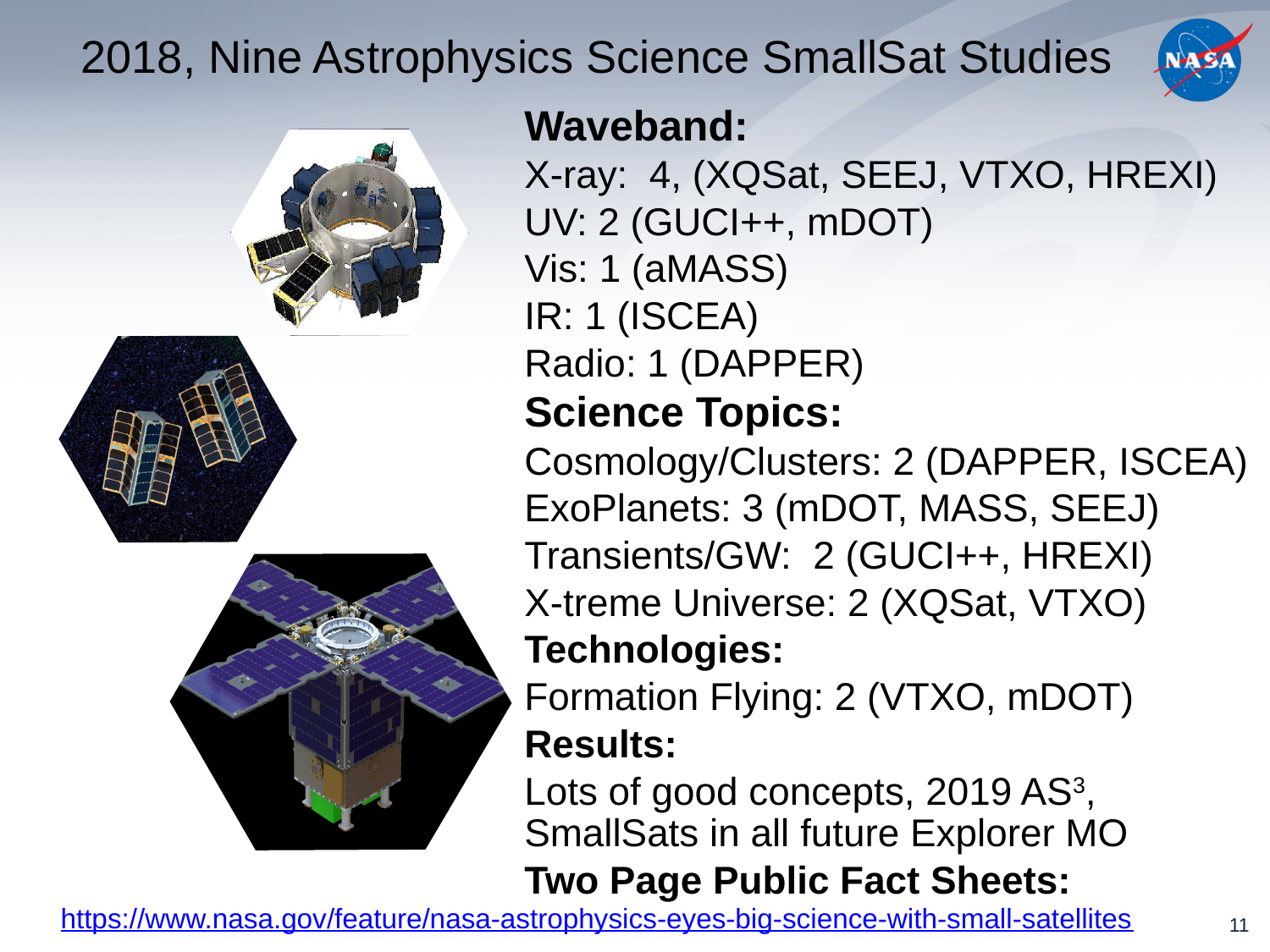

# 2018, Nine Astrophysics Science SmallSat Studies
Waveband:
X-ray:  4, (XQSat, SEEJ, VTXO, HREXI)
UV: 2 (GUCI++, mDOT)
Vis: 1 (aMASS)
IR: 1 (ISCEA)
Radio: 1 (DAPPER)
Science Topics:
Cosmology/Clusters: 2 (DAPPER, ISCEA)
ExoPlanets: 3 (mDOT, MASS, SEEJ)
Transients/GW:  2 (GUCI++, HREXI)
X-treme Universe: 2 (XQSat, VTXO)
Technologies:
Formation Flying: 2 (VTXO, mDOT)
Results:
Lots of good concepts, 2019 AS3, SmallSats in all future Explorer MO
Two Page Public Fact Sheets:

https://www.nasa.gov/feature/nasa-astrophysics-eyes-big-science-with-small-satellites
11